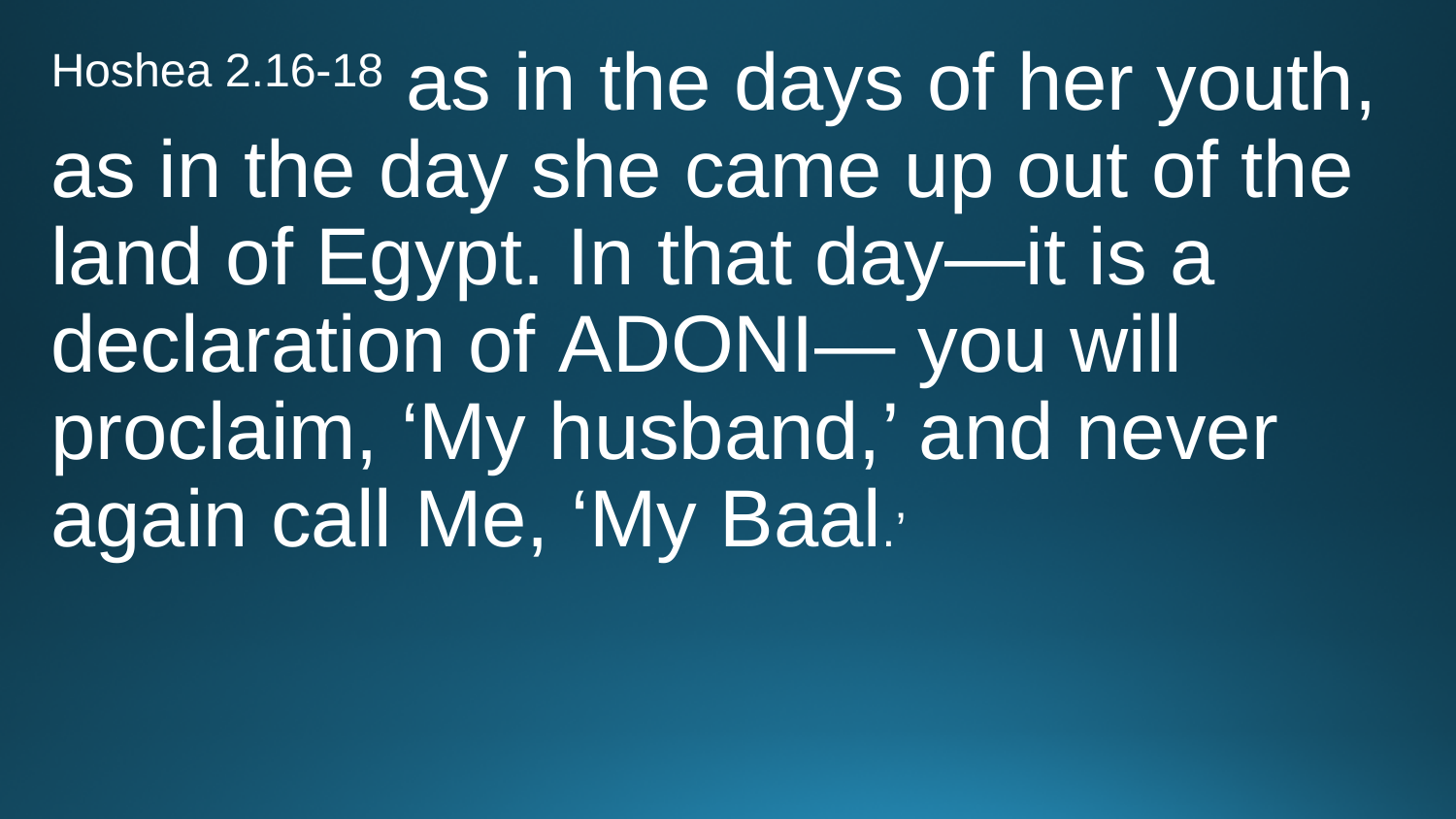

Hoshea 2.16-18 as in the days of her youth, as in the day she came up out of the land of Egypt. In that day—it is a declaration of Adoni— you will proclaim, ‘My husband,’ and never again call Me, ‘My Baal.’